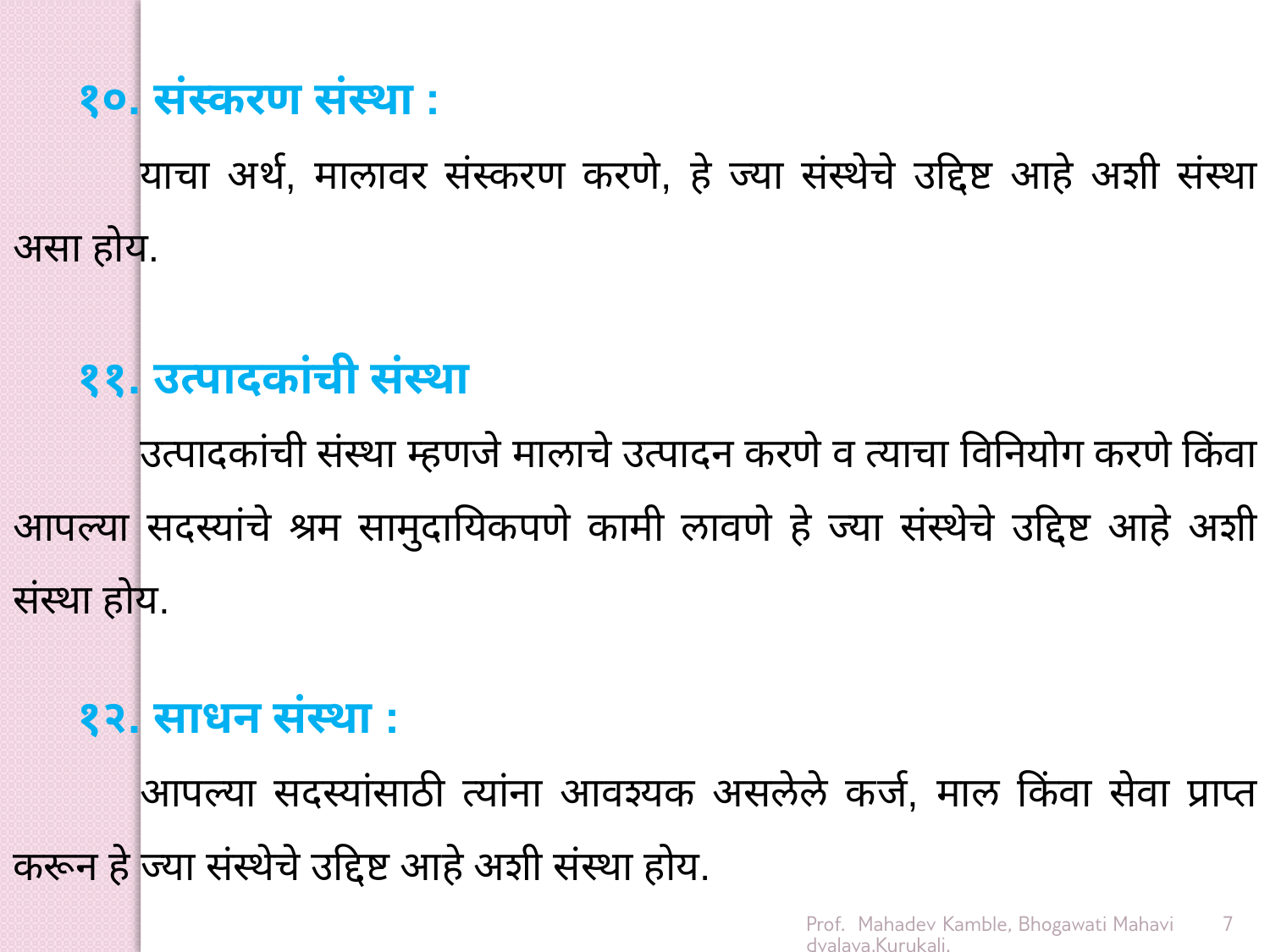

१०. संस्करण संस्था :
	याचा अर्थ, मालावर संस्करण करणे, हे ज्या संस्थेचे उद्दिष्ट आहे अशी संस्था असा होय.

११. उत्पादकांची संस्था
	उत्पादकांची संस्था म्हणजे मालाचे उत्पादन करणे व त्याचा विनियोग करणे किंवा आपल्या सदस्यांचे श्रम सामुदायिकपणे कामी लावणे हे ज्या संस्थेचे उद्दिष्ट आहे अशी संस्था होय.

१२. साधन संस्था :
	आपल्या सदस्यांसाठी त्यांना आवश्यक असलेले कर्ज, माल किंवा सेवा प्राप्त करून हे ज्या संस्थेचे उद्दिष्ट आहे अशी संस्था होय.
Prof.  Mahadev Kamble, Bhogawati Mahavidyalaya,Kurukali.
7